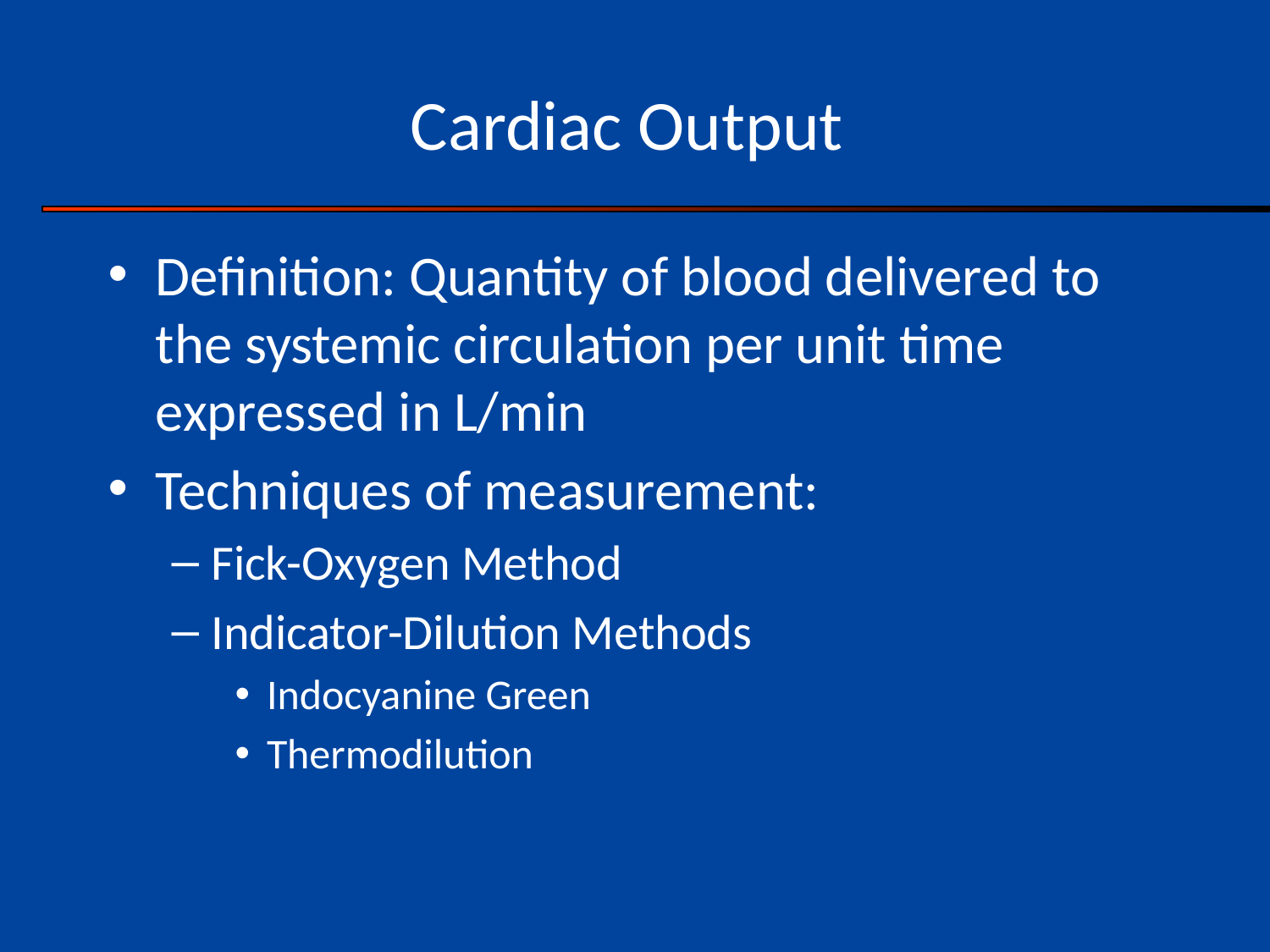

# Cardiac Output

Definition: Quantity of blood delivered to the systemic circulation per unit time expressed in L/min
Techniques of measurement:
Fick-Oxygen Method
Indicator-Dilution Methods
Indocyanine Green
Thermodilution